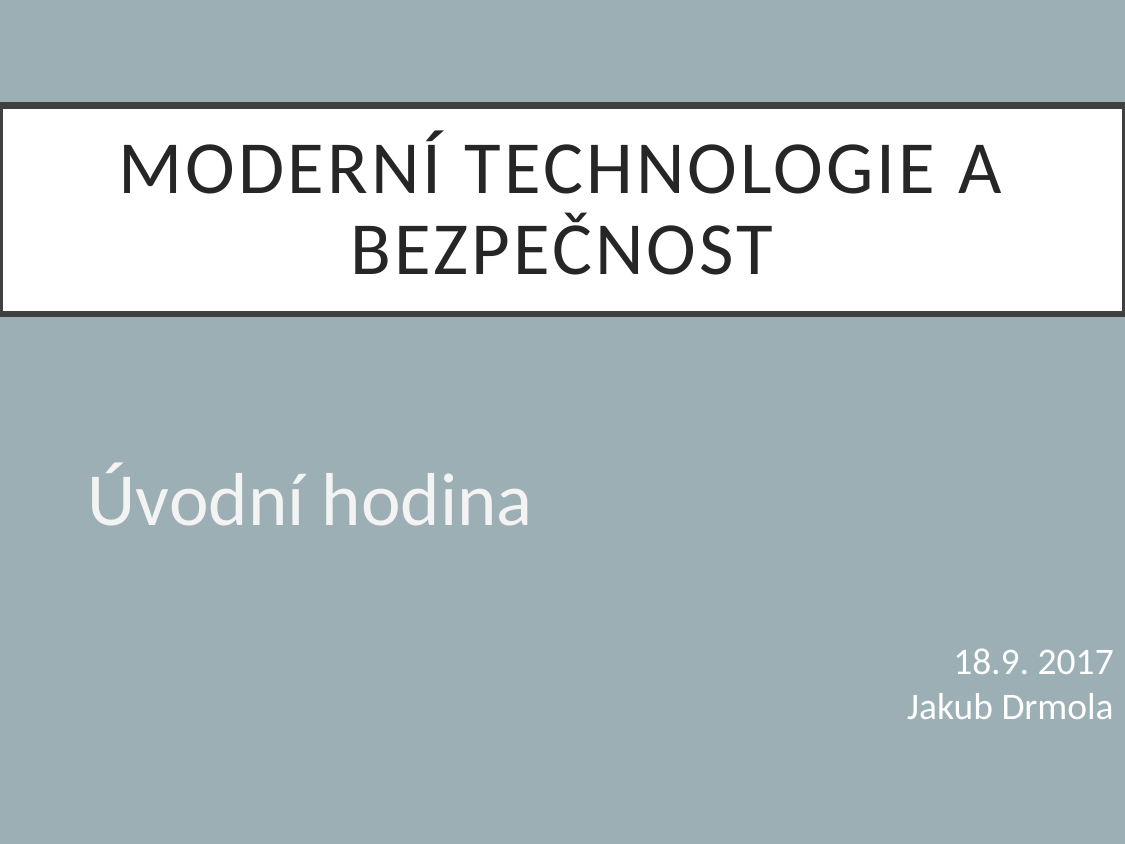

# Moderní technologie a bezpečnost
Úvodní hodina
18.9. 2017
Jakub Drmola